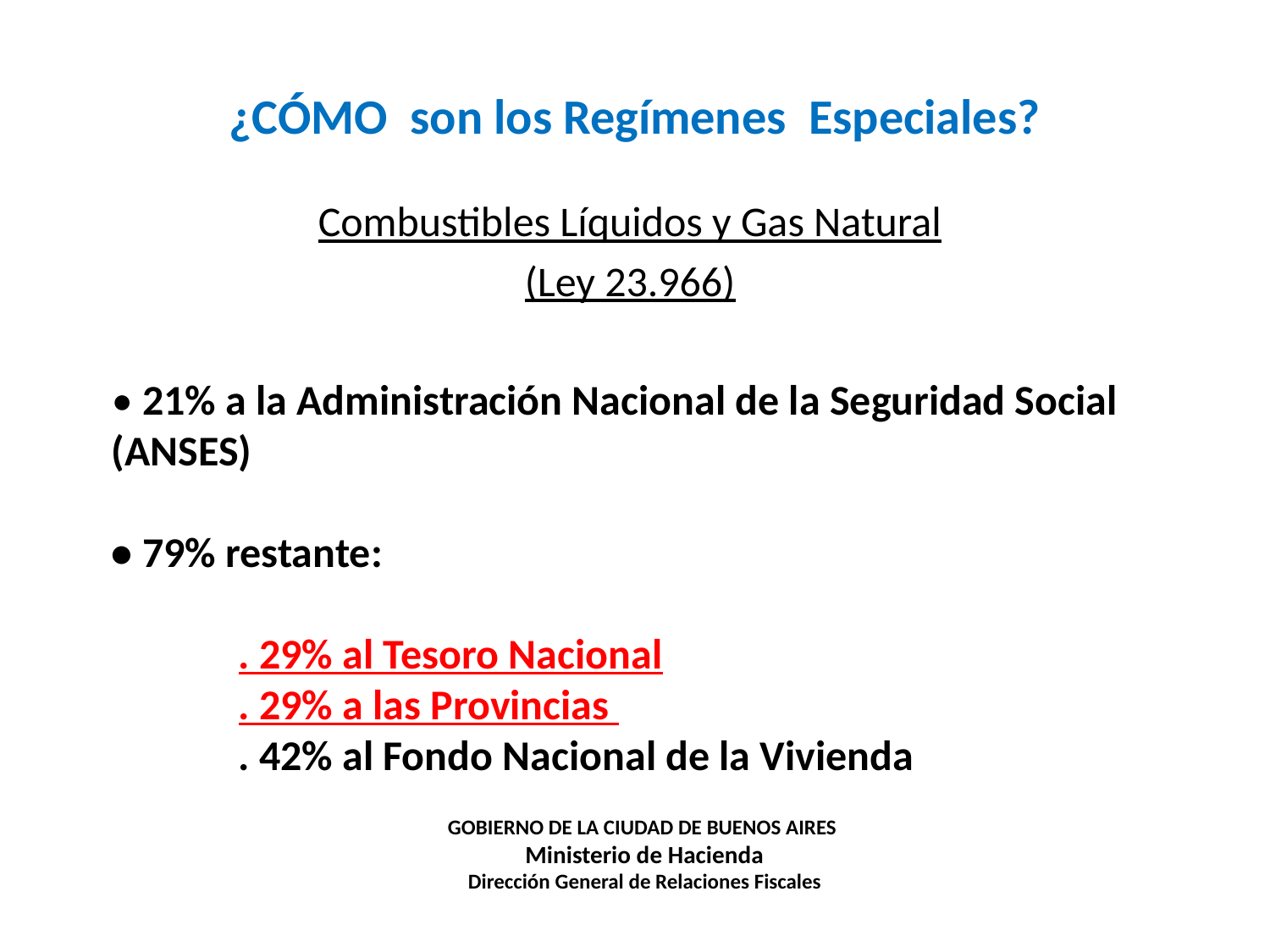

# ¿CÓMO  son los Regímenes  Especiales?
Combustibles Líquidos y Gas Natural
(Ley 23.966)
• 21% a la Administración Nacional de la Seguridad Social (ANSES)

• 79% restante:

. 29% al Tesoro Nacional
. 29% a las Provincias
. 42% al Fondo Nacional de la Vivienda
GOBIERNO DE LA CIUDAD DE BUENOS AIRES
 Ministerio de Hacienda
Dirección General de Relaciones Fiscales